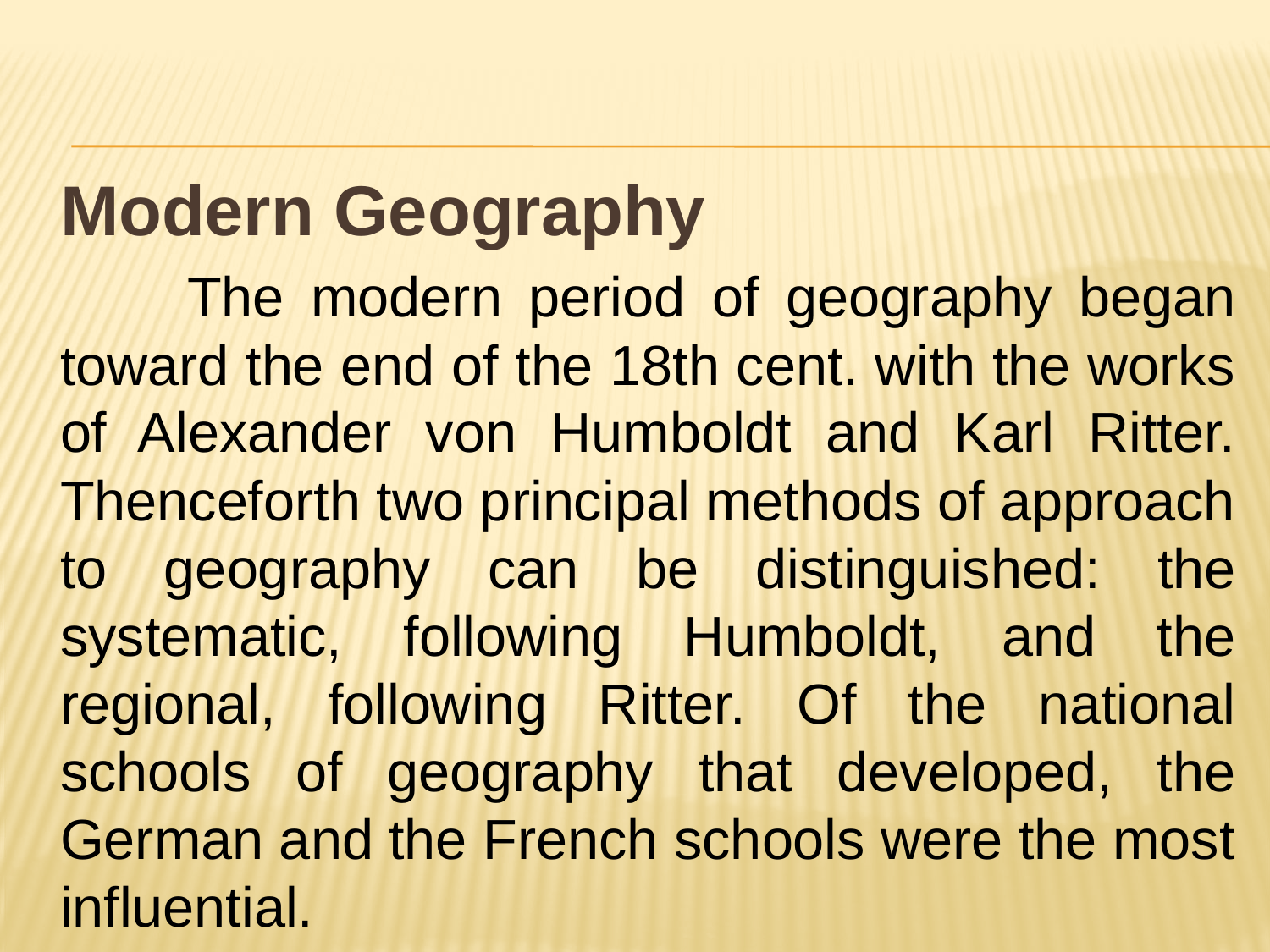

Modern Geography
		The modern period of geography began toward the end of the 18th cent. with the works of Alexander von Humboldt and Karl Ritter. Thenceforth two principal methods of approach to geography can be distinguished: the systematic, following Humboldt, and the regional, following Ritter. Of the national schools of geography that developed, the German and the French schools were the most influential.